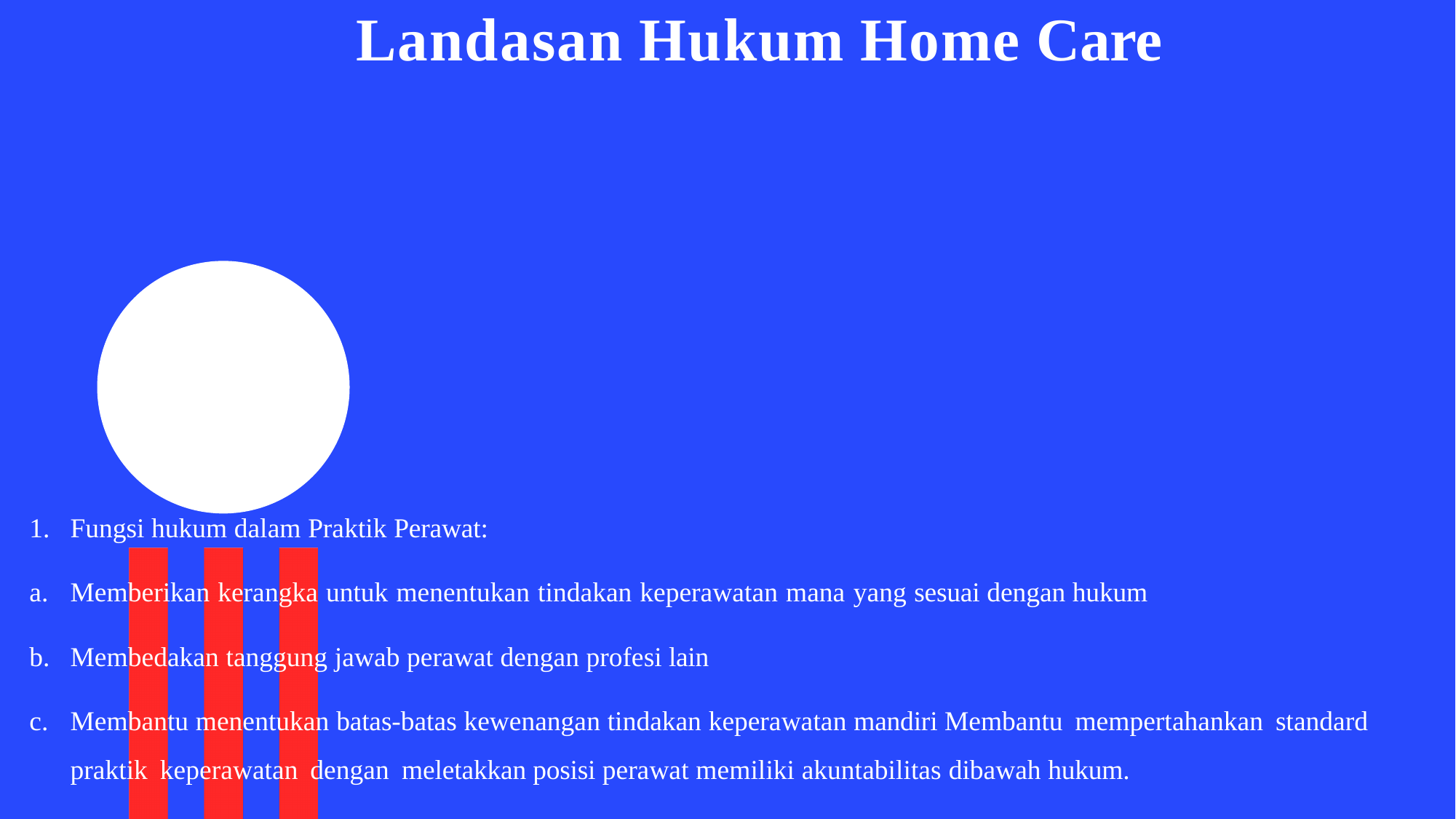

# Landasan Hukum Home Care
Fungsi hukum dalam Praktik Perawat:
Memberikan kerangka untuk menentukan tindakan keperawatan mana yang sesuai dengan hukum
Membedakan tanggung jawab perawat dengan profesi lain
Membantu menentukan batas-batas kewenangan tindakan keperawatan mandiri Membantu mempertahankan standard praktik keperawatan dengan meletakkan posisi perawat memiliki akuntabilitas dibawah hukum.